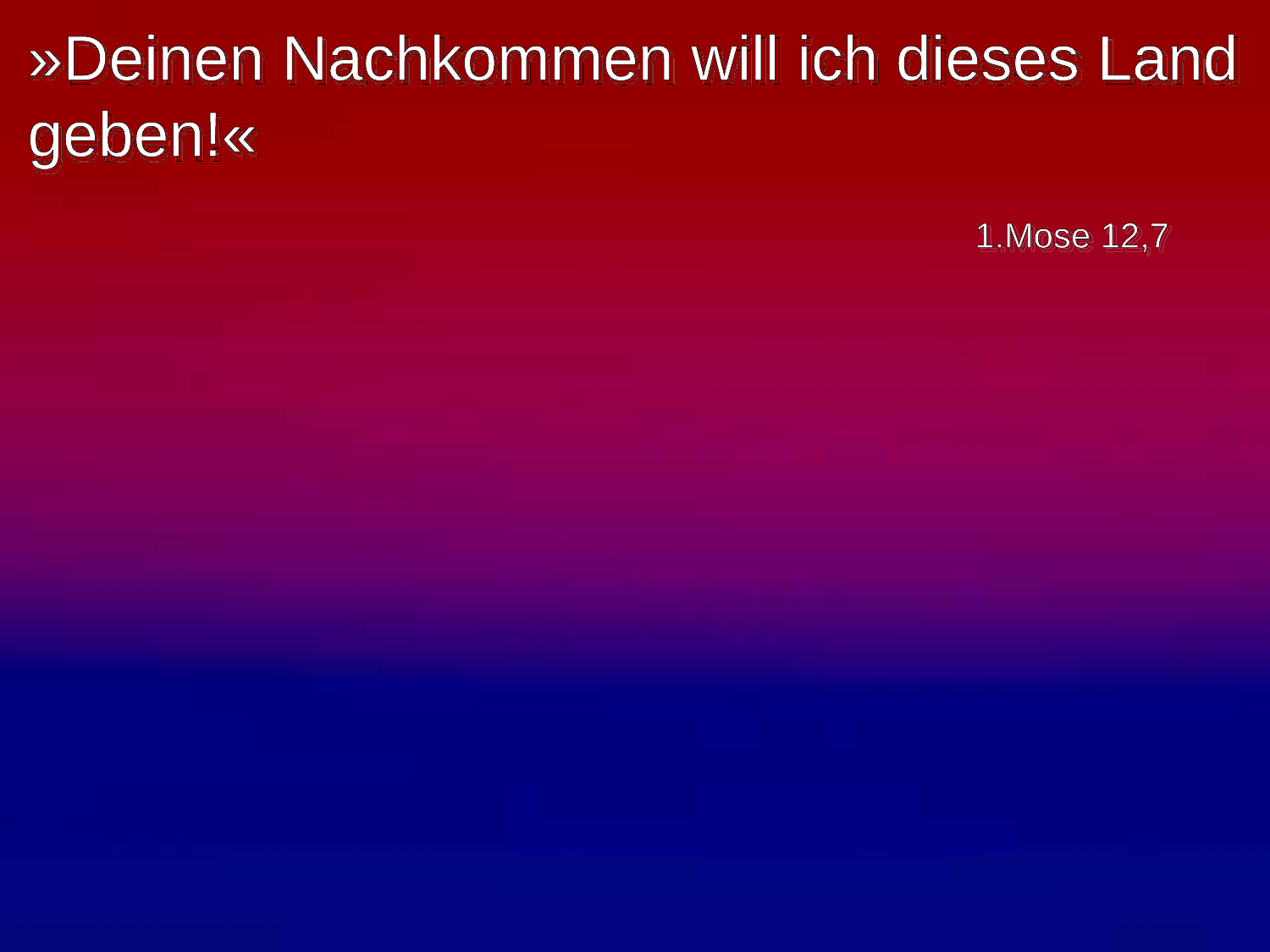

# »Deinen Nachkommen will ich dieses Land geben!«
1.Mose 12,7